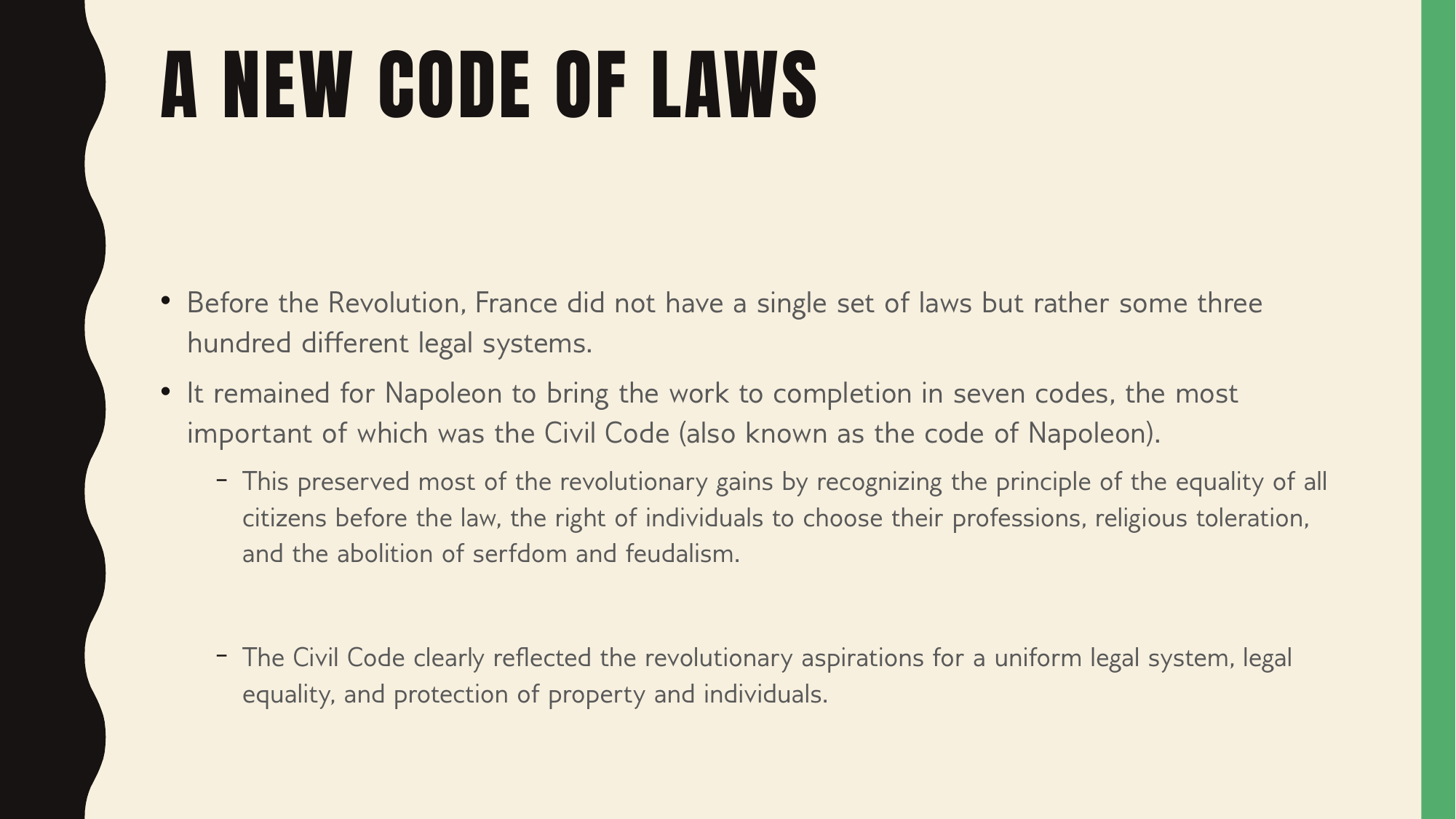

# A new code of laws
Before the Revolution, France did not have a single set of laws but rather some three hundred different legal systems.
It remained for Napoleon to bring the work to completion in seven codes, the most important of which was the Civil Code (also known as the code of Napoleon).
This preserved most of the revolutionary gains by recognizing the principle of the equality of all citizens before the law, the right of individuals to choose their professions, religious toleration, and the abolition of serfdom and feudalism.

The Civil Code clearly reflected the revolutionary aspirations for a uniform legal system, legal equality, and protection of property and individuals.